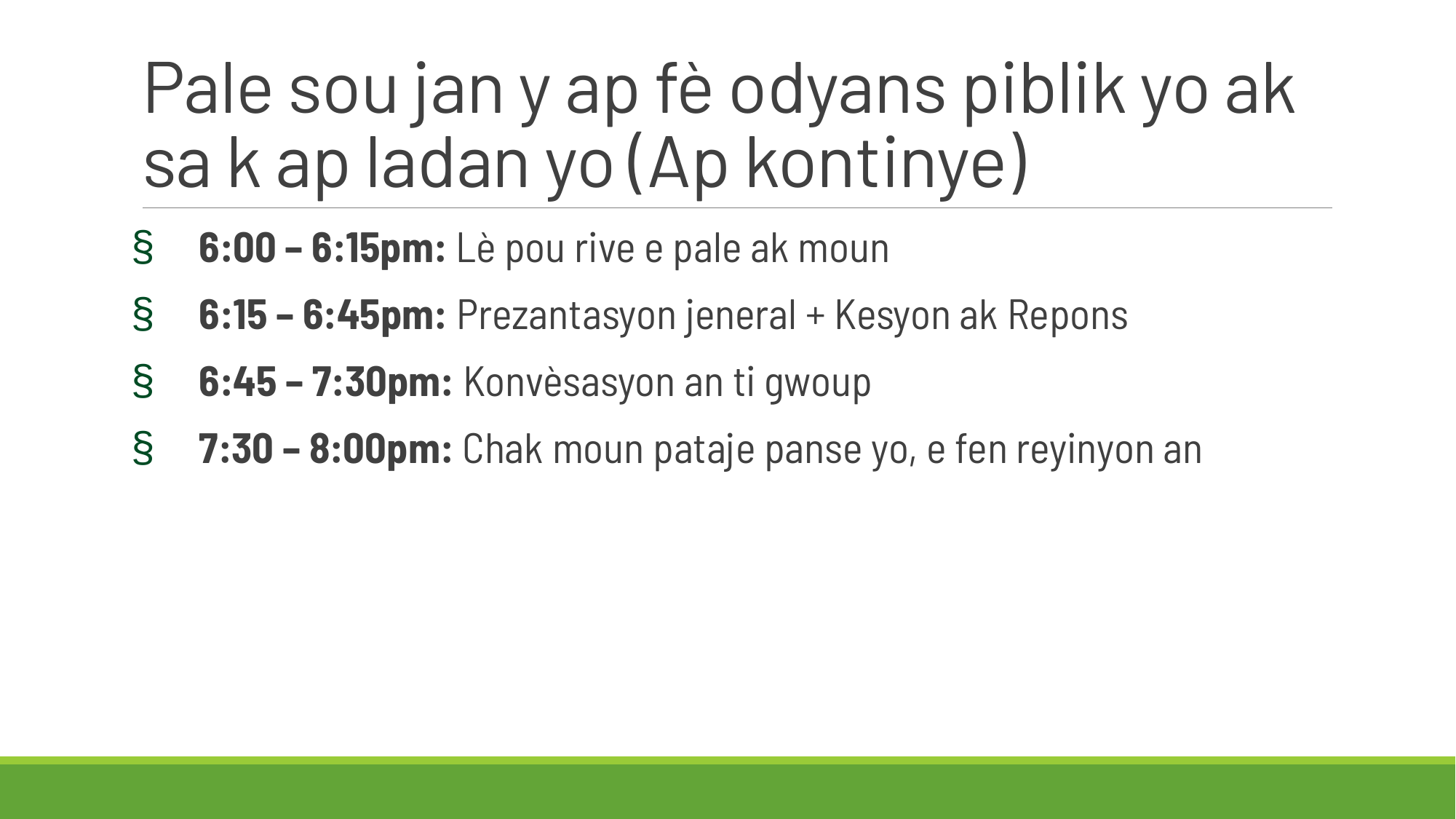

# Pale sou jan y ap fè odyans piblik yo ak sa k ap ladan yo (Ap kontinye)
6:00 – 6:15pm: Lè pou rive e pale ak moun
6:15 – 6:45pm: Prezantasyon jeneral + Kesyon ak Repons
6:45 – 7:30pm: Konvèsasyon an ti gwoup
7:30 – 8:00pm: Chak moun pataje panse yo, e fen reyinyon an